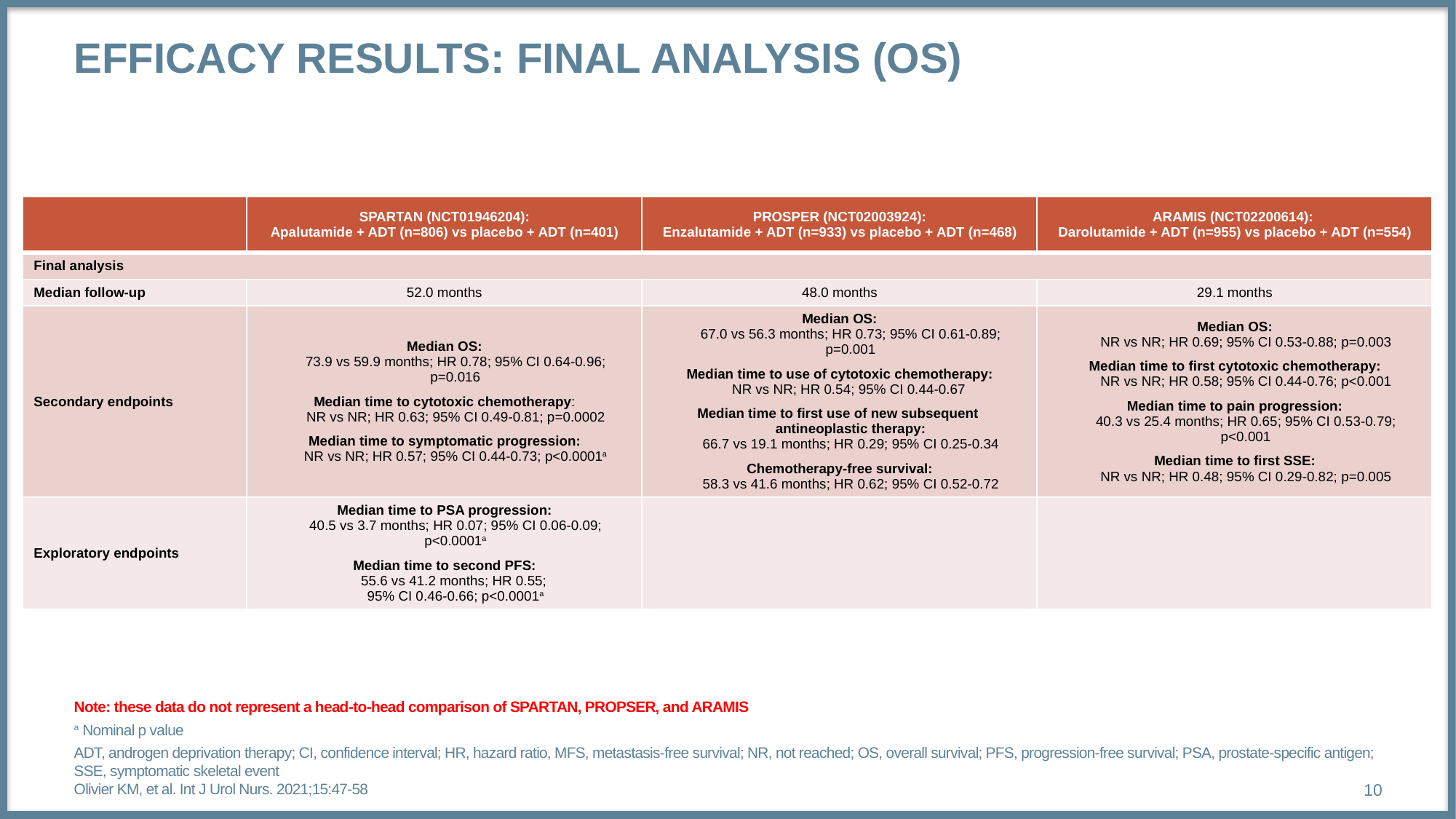

# Efficacy Results: final analysis (OS)
|  | SPARTAN (NCT01946204): Apalutamide + ADT (n=806) vs placebo + ADT (n=401) | PROSPER (NCT02003924): Enzalutamide + ADT (n=933) vs placebo + ADT (n=468) | ARAMIS (NCT02200614): Darolutamide + ADT (n=955) vs placebo + ADT (n=554) |
| --- | --- | --- | --- |
| Final analysis |  |  |  |
| Median follow-up | 52.0 months | 48.0 months | 29.1 months |
| Secondary endpoints | Median OS: 73.9 vs 59.9 months; HR 0.78; 95% CI 0.64-0.96; p=0.016 Median time to cytotoxic chemotherapy: NR vs NR; HR 0.63; 95% CI 0.49-0.81; p=0.0002 Median time to symptomatic progression: NR vs NR; HR 0.57; 95% CI 0.44-0.73; p<0.0001a | Median OS: 67.0 vs 56.3 months; HR 0.73; 95% CI 0.61-0.89; p=0.001 Median time to use of cytotoxic chemotherapy: NR vs NR; HR 0.54; 95% CI 0.44-0.67 Median time to first use of new subsequent antineoplastic therapy: 66.7 vs 19.1 months; HR 0.29; 95% CI 0.25-0.34 Chemotherapy-free survival: 58.3 vs 41.6 months; HR 0.62; 95% CI 0.52-0.72 | Median OS: NR vs NR; HR 0.69; 95% CI 0.53-0.88; p=0.003 Median time to first cytotoxic chemotherapy: NR vs NR; HR 0.58; 95% CI 0.44-0.76; p<0.001 Median time to pain progression: 40.3 vs 25.4 months; HR 0.65; 95% CI 0.53-0.79; p<0.001 Median time to first SSE: NR vs NR; HR 0.48; 95% CI 0.29-0.82; p=0.005 |
| Exploratory endpoints | Median time to PSA progression: 40.5 vs 3.7 months; HR 0.07; 95% CI 0.06-0.09; p<0.0001a Median time to second PFS: 55.6 vs 41.2 months; HR 0.55; 95% CI 0.46-0.66; p<0.0001a |  |  |
Note: these data do not represent a head-to-head comparison of SPARTAN, PROPSER, and ARAMIS
a Nominal p value
ADT, androgen deprivation therapy; CI, confidence interval; HR, hazard ratio, MFS, metastasis-free survival; NR, not reached; OS, overall survival; PFS, progression-free survival; PSA, prostate-specific antigen; SSE, symptomatic skeletal event
Olivier KM, et al. Int J Urol Nurs. 2021;15:47-58
10